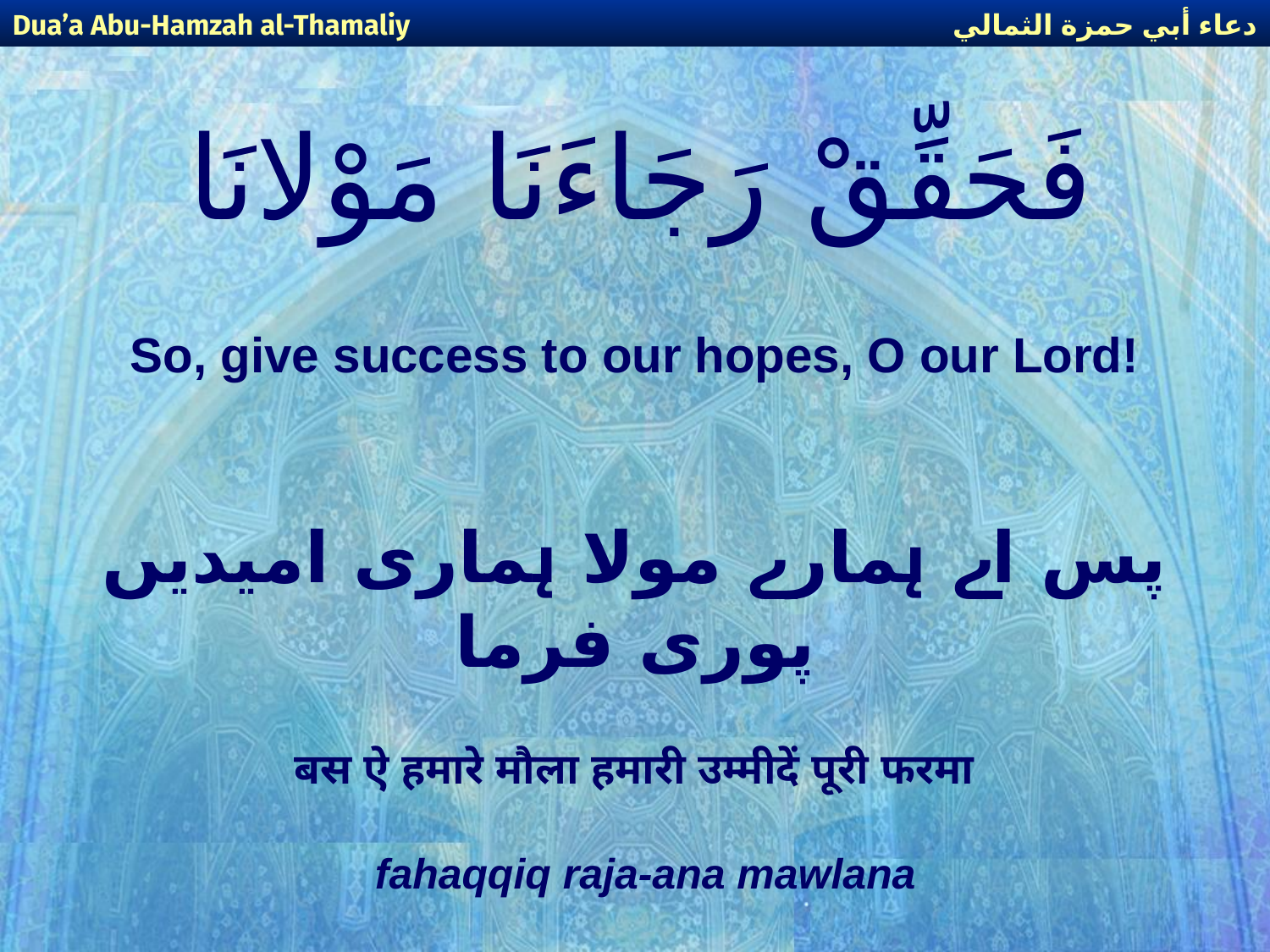

دعاء أبي حمزة الثمالي
Dua’a Abu-Hamzah al-Thamaliy
# فَحَقِّقْ رَجَاءَنَا مَوْلانَا
So, give success to our hopes, O our Lord!
پس اے ہمارے مولا ہماری امیدیں پوری فرما
बस ऐ हमारे मौला हमारी उम्मीदें पूरी फरमा
fahaqqiq raja-ana mawlana